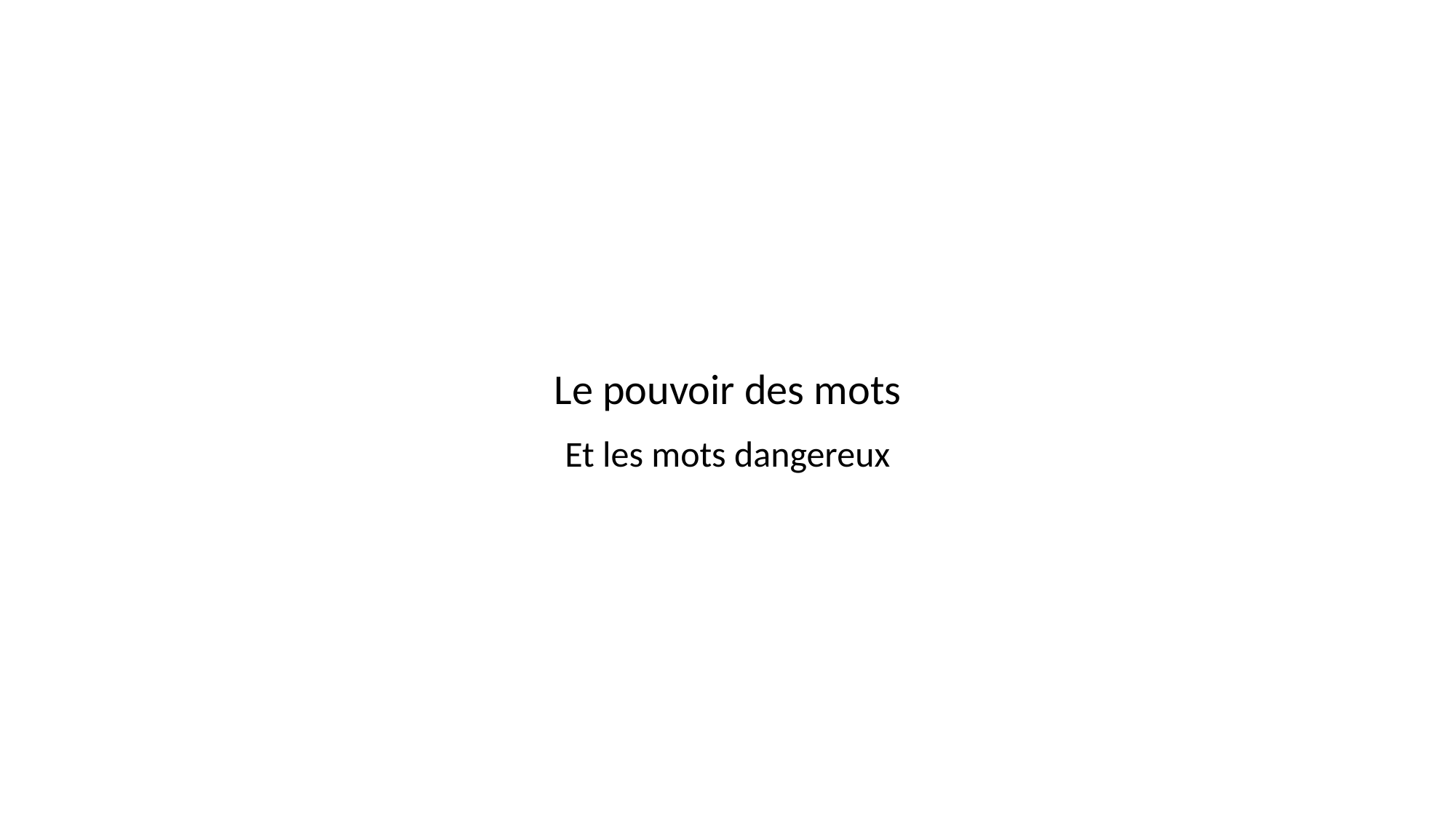

# Le pouvoir des mots
Et les mots dangereux